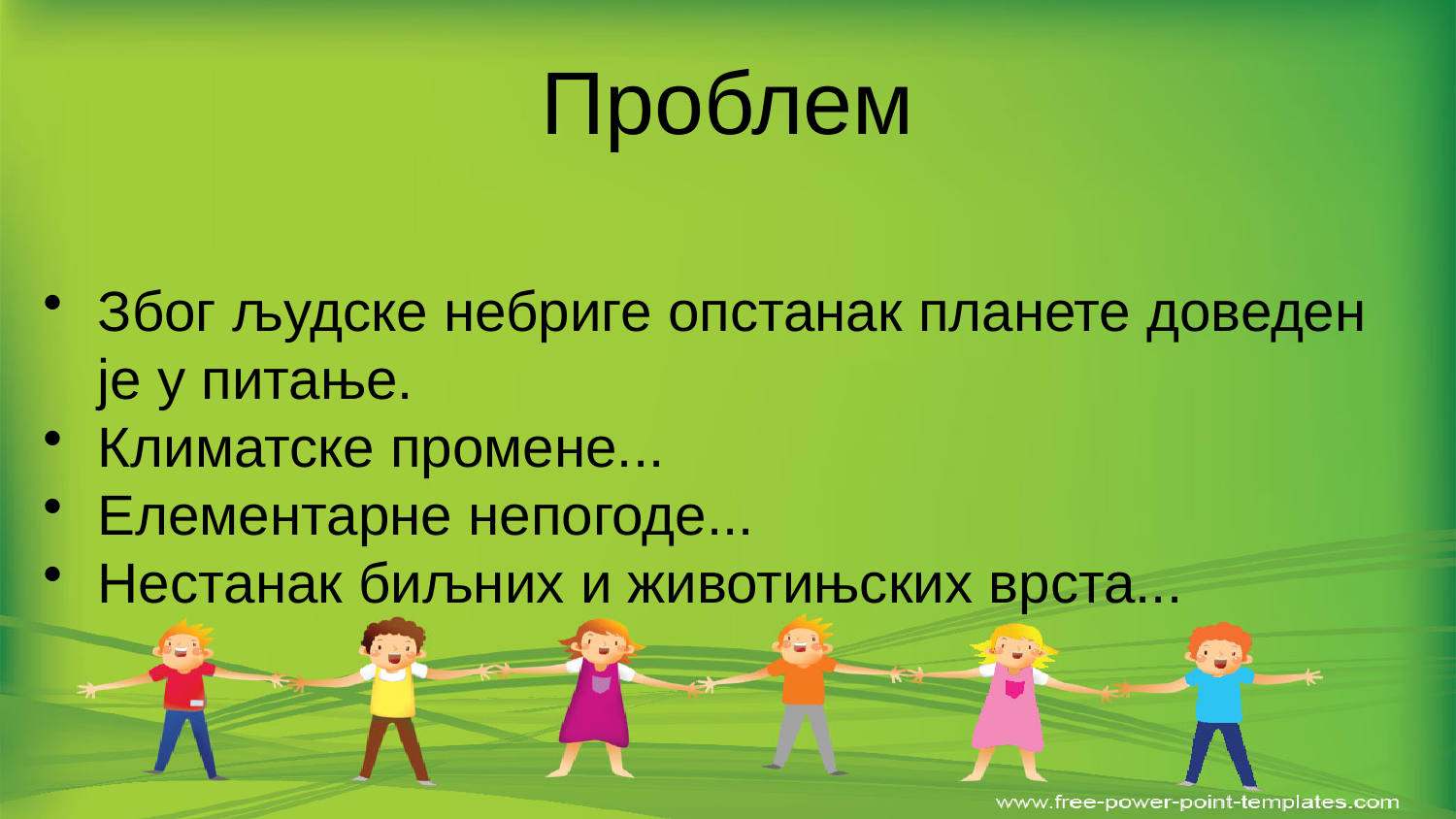

# Проблем
Због људске небриге опстанак планете доведен је у питање.
Климатске промене...
Елементарне непогоде...
Нестанак биљних и животињских врста...